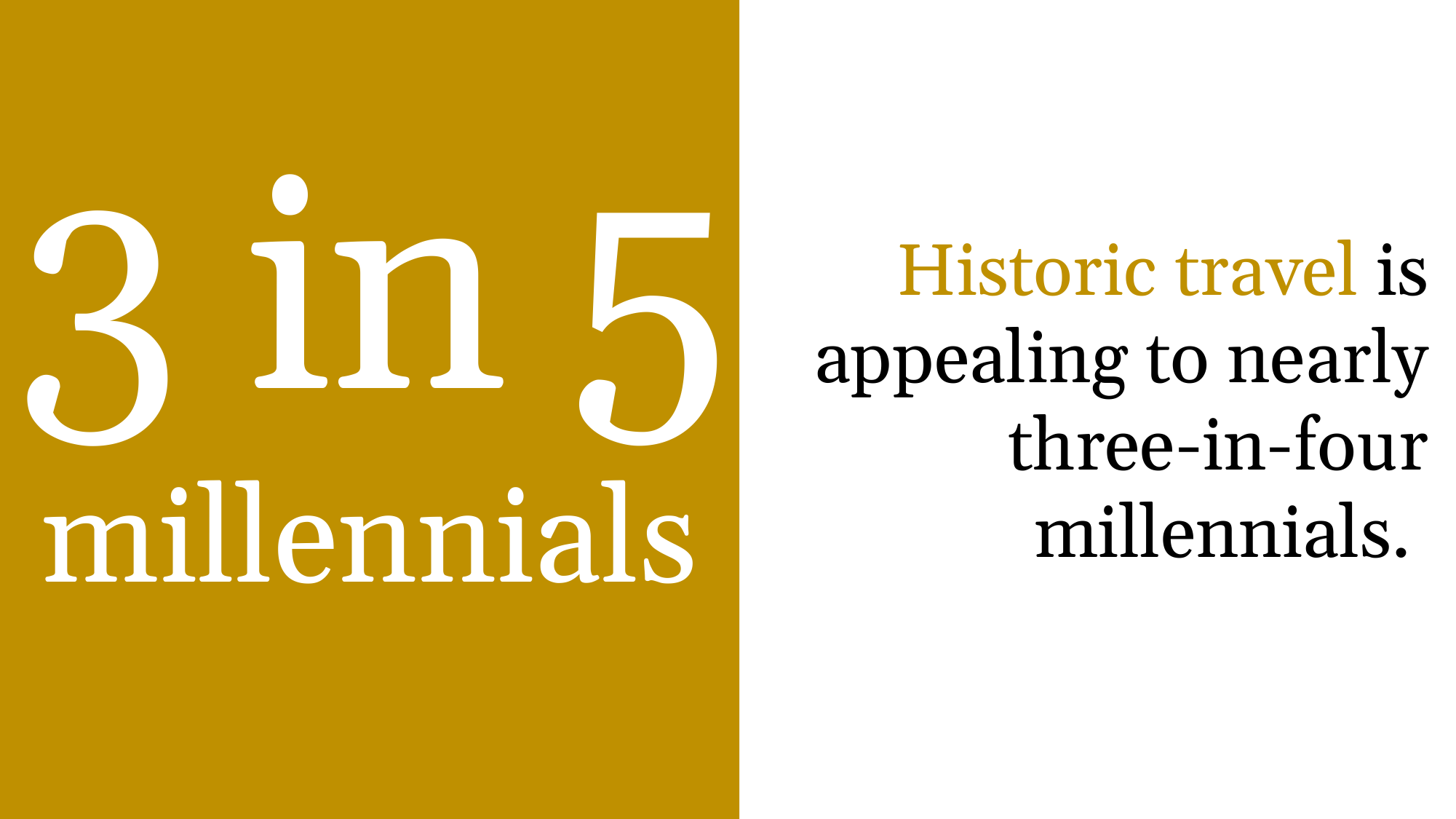

3 in 5 millennials
Historic travel is appealing to nearly three-in-four millennials.